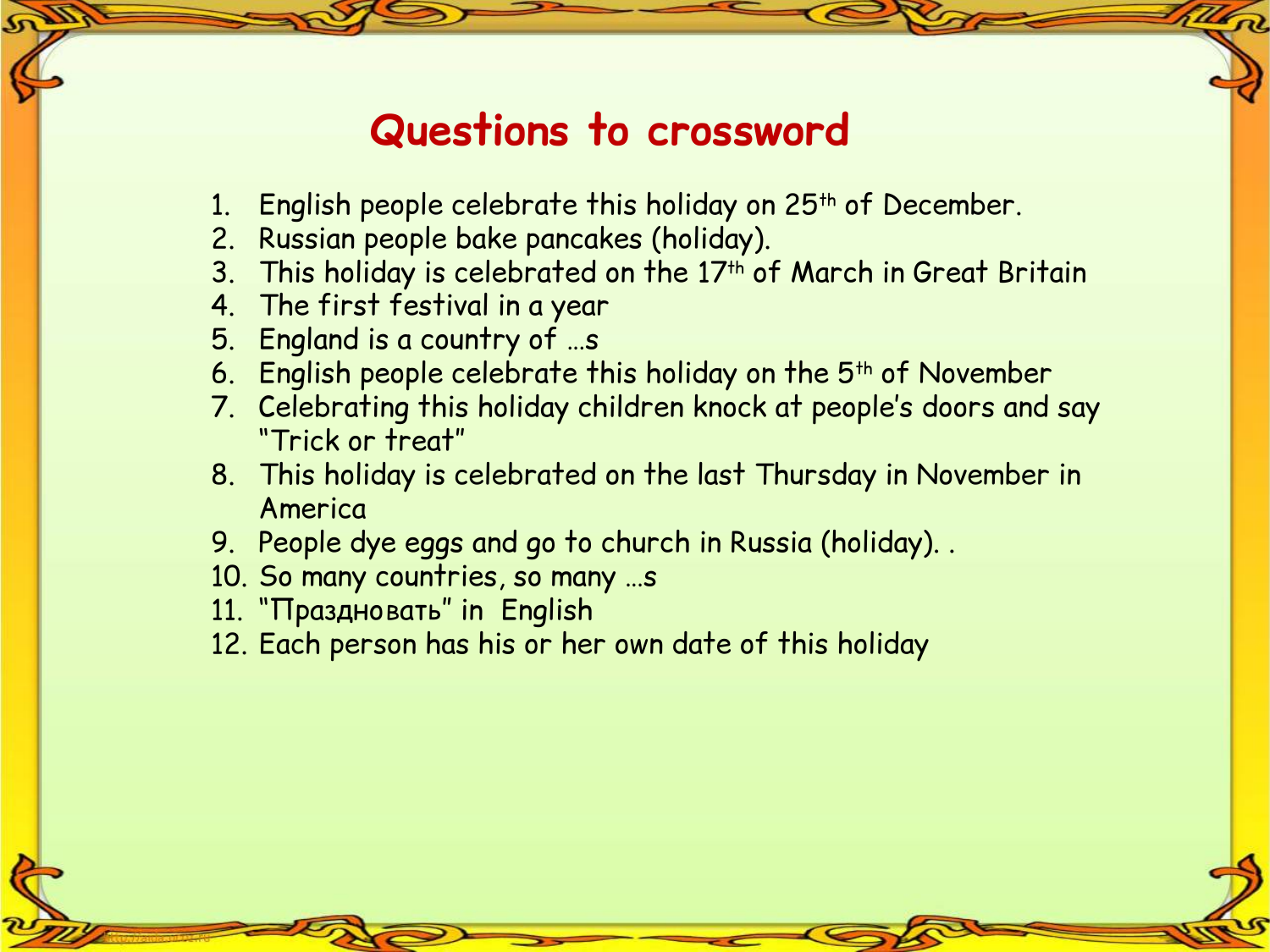

Questions to crossword

English people celebrate this holiday on 25th of December.
Russian people bake pancakes (holiday).
This holiday is celebrated on the 17th of March in Great Britain
The first festival in a year
England is a country of …s
English people celebrate this holiday on the 5th of November
Celebrating this holiday children knock at people’s doors and say “Trick or treat”
This holiday is celebrated on the last Thursday in November in America
People dye eggs and go to church in Russia (holiday). .
So many countries, so many …s
“Праздновать” in  English
Each person has his or her own date of this holiday